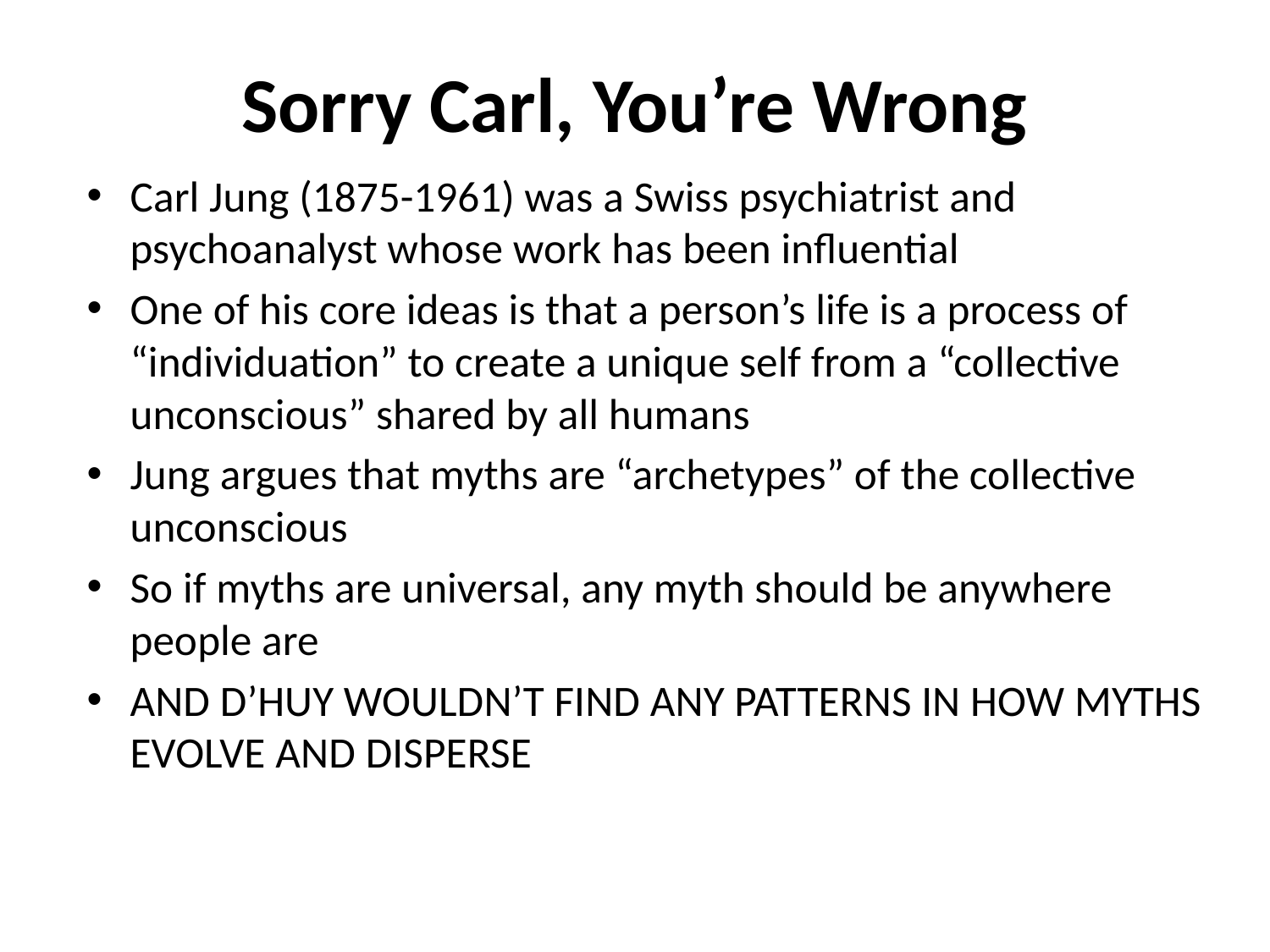

# Sorry Carl, You’re Wrong
Carl Jung (1875-1961) was a Swiss psychiatrist and psychoanalyst whose work has been influential
One of his core ideas is that a person’s life is a process of “individuation” to create a unique self from a “collective unconscious” shared by all humans
Jung argues that myths are “archetypes” of the collective unconscious
So if myths are universal, any myth should be anywhere people are
AND D’HUY WOULDN’T FIND ANY PATTERNS IN HOW MYTHS EVOLVE AND DISPERSE